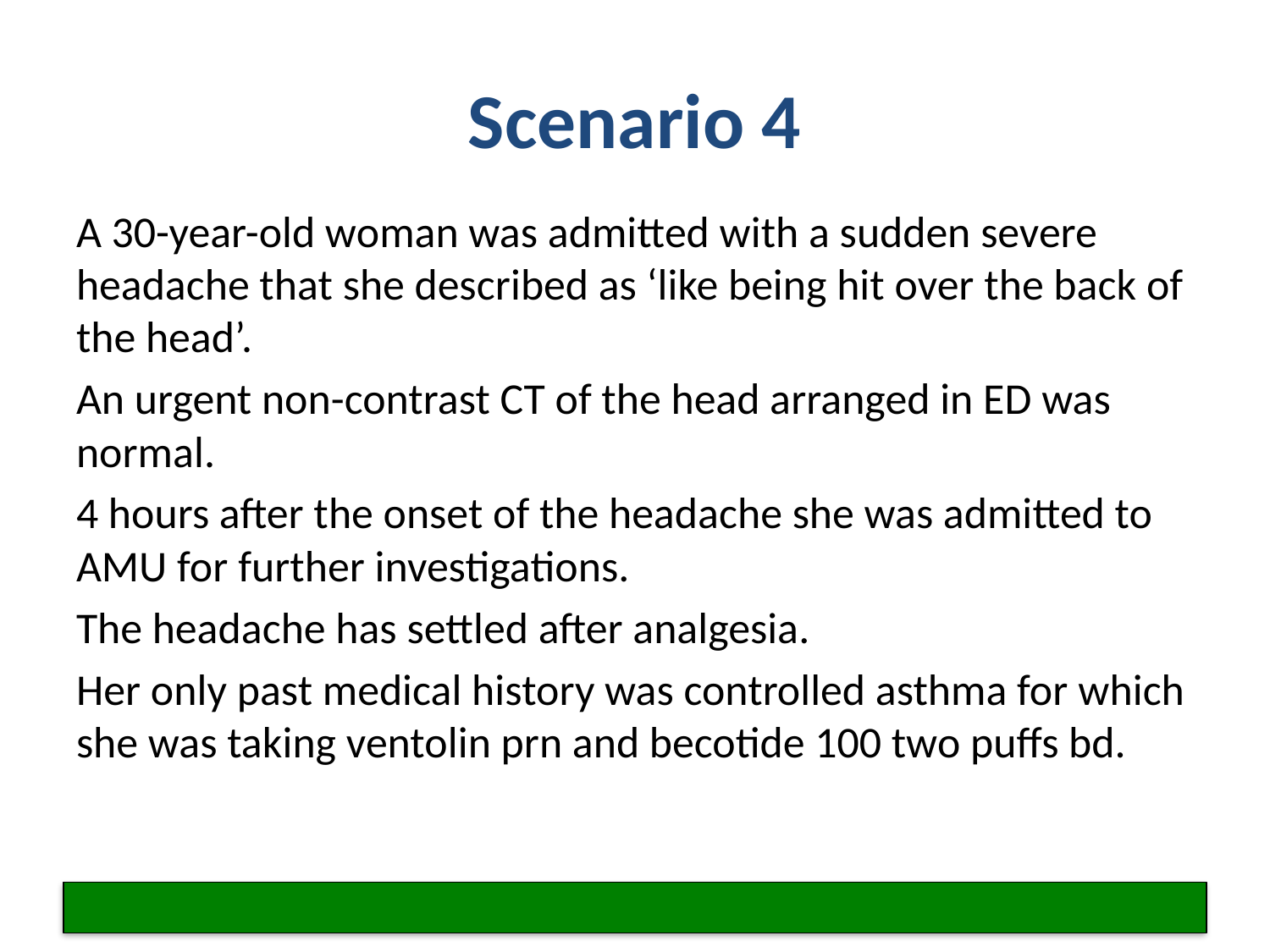

# Scenario 4
A 30-year-old woman was admitted with a sudden severe headache that she described as ‘like being hit over the back of the head’.
An urgent non-contrast CT of the head arranged in ED was normal.
4 hours after the onset of the headache she was admitted to AMU for further investigations.
The headache has settled after analgesia.
Her only past medical history was controlled asthma for which she was taking ventolin prn and becotide 100 two puffs bd.